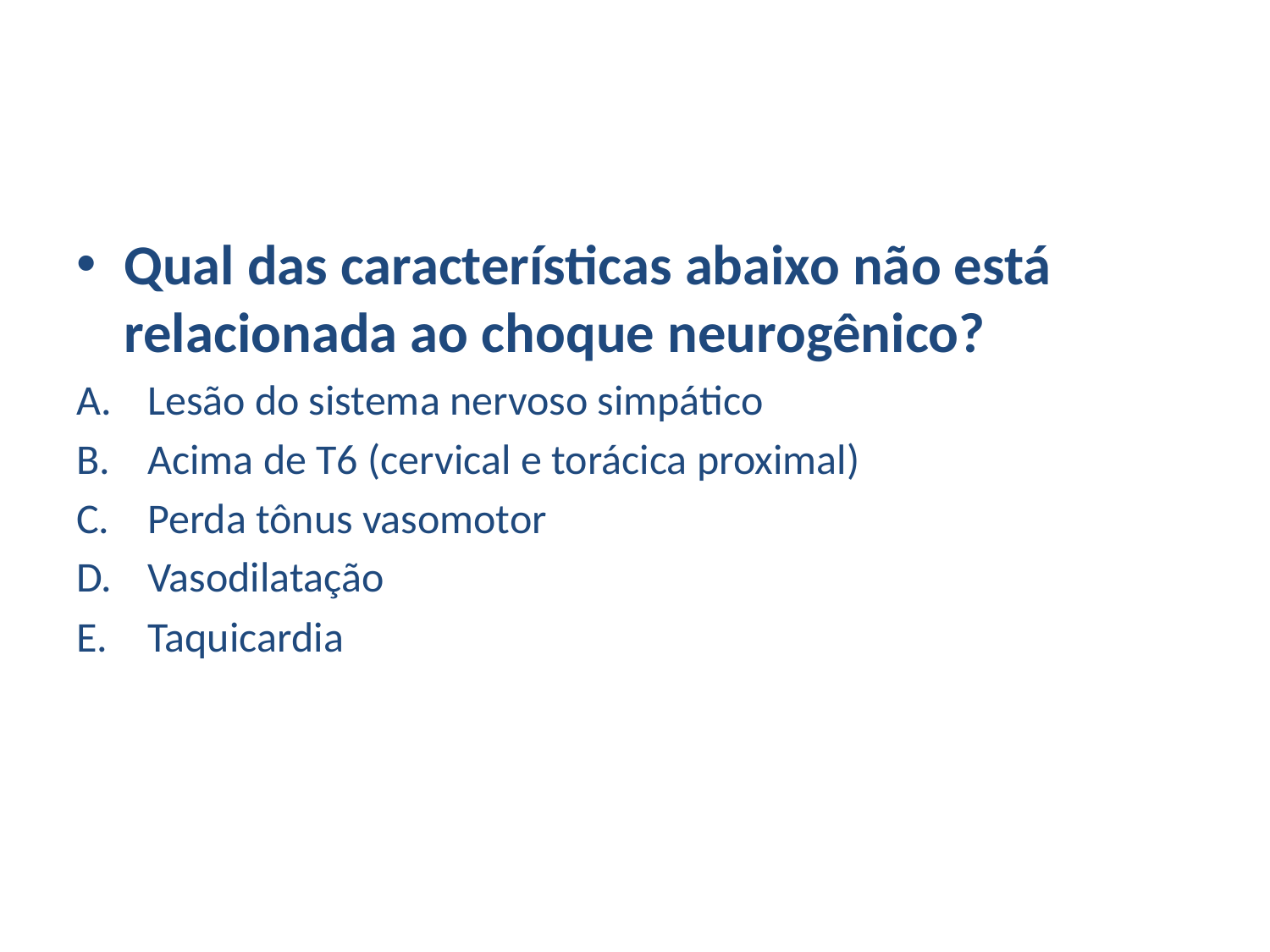

Qual das características abaixo não está relacionada ao choque neurogênico?
Lesão do sistema nervoso simpático
Acima de T6 (cervical e torácica proximal)
Perda tônus vasomotor
Vasodilatação
Taquicardia